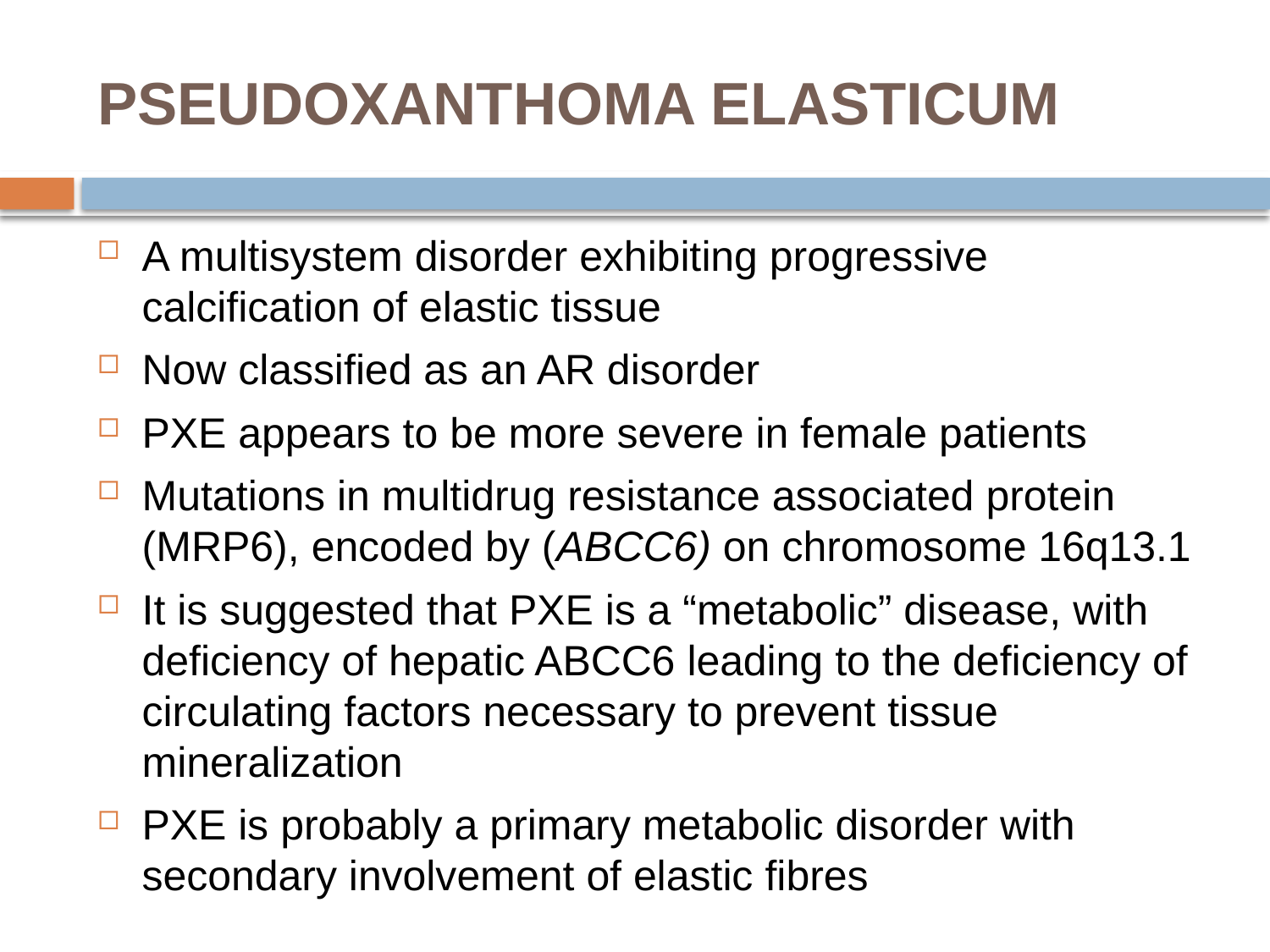

# PSEUDOXANTHOMA ELASTICUM
A multisystem disorder exhibiting progressive calcification of elastic tissue
Now classified as an AR disorder
PXE appears to be more severe in female patients
Mutations in multidrug resistance associated protein (MRP6), encoded by (ABCC6) on chromosome 16q13.1
It is suggested that PXE is a “metabolic” disease, with deficiency of hepatic ABCC6 leading to the deficiency of circulating factors necessary to prevent tissue mineralization
PXE is probably a primary metabolic disorder with secondary involvement of elastic fibres